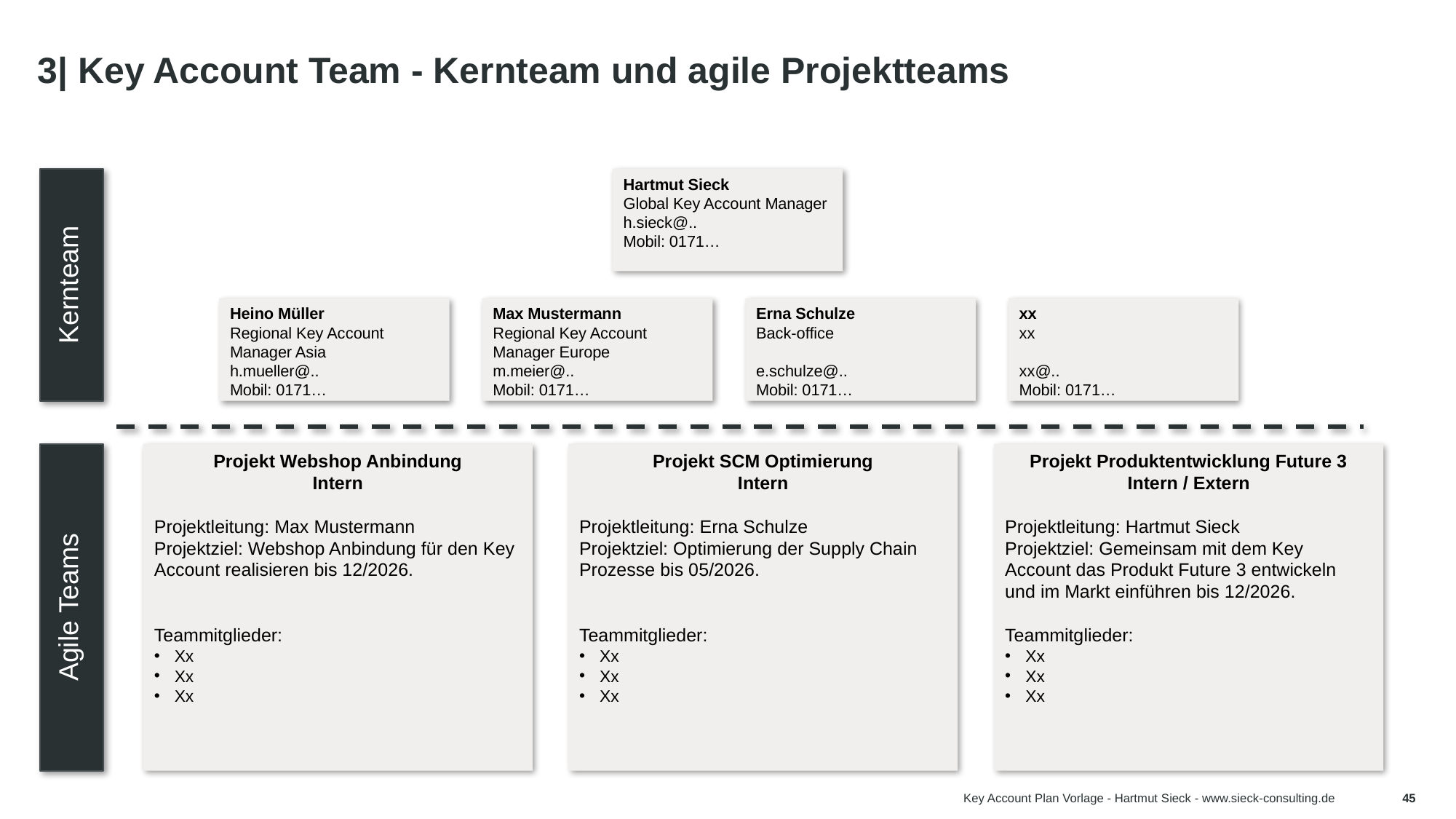

Im Kundengespräch nutzen
Mit dieser Folie kannst du dem Kunden die Verantwortlichkeiten im Key Account Team aufzeigen.
# 3| Key Account Team - Kernteam und agile Projektteams
Tipp:

Kernteam
Hartmut Sieck
Global Key Account Manager
h.sieck@..
Mobil: 0171…
xx
xx

xx@..
Mobil: 0171…
Max Mustermann
Regional Key Account Manager Europe
m.meier@..
Mobil: 0171…
Erna Schulze
Back-office

e.schulze@..
Mobil: 0171…
Heino Müller
Regional Key Account Manager Asia
h.mueller@..
Mobil: 0171…
Agile Teams
Projekt Webshop Anbindung
Intern

Projektleitung: Max Mustermann
Projektziel: Webshop Anbindung für den Key Account realisieren bis 12/2026.

Teammitglieder:
Xx
Xx
Xx

Projekt SCM Optimierung
Intern

Projektleitung: Erna Schulze
Projektziel: Optimierung der Supply Chain Prozesse bis 05/2026.

Teammitglieder:
Xx
Xx
Xx

Projekt Produktentwicklung Future 3
Intern / Extern

Projektleitung: Hartmut Sieck
Projektziel: Gemeinsam mit dem Key Account das Produkt Future 3 entwickeln und im Markt einführen bis 12/2026.

Teammitglieder:
Xx
Xx
Xx

Key Account Plan Vorlage - Hartmut Sieck - www.sieck-consulting.de
45